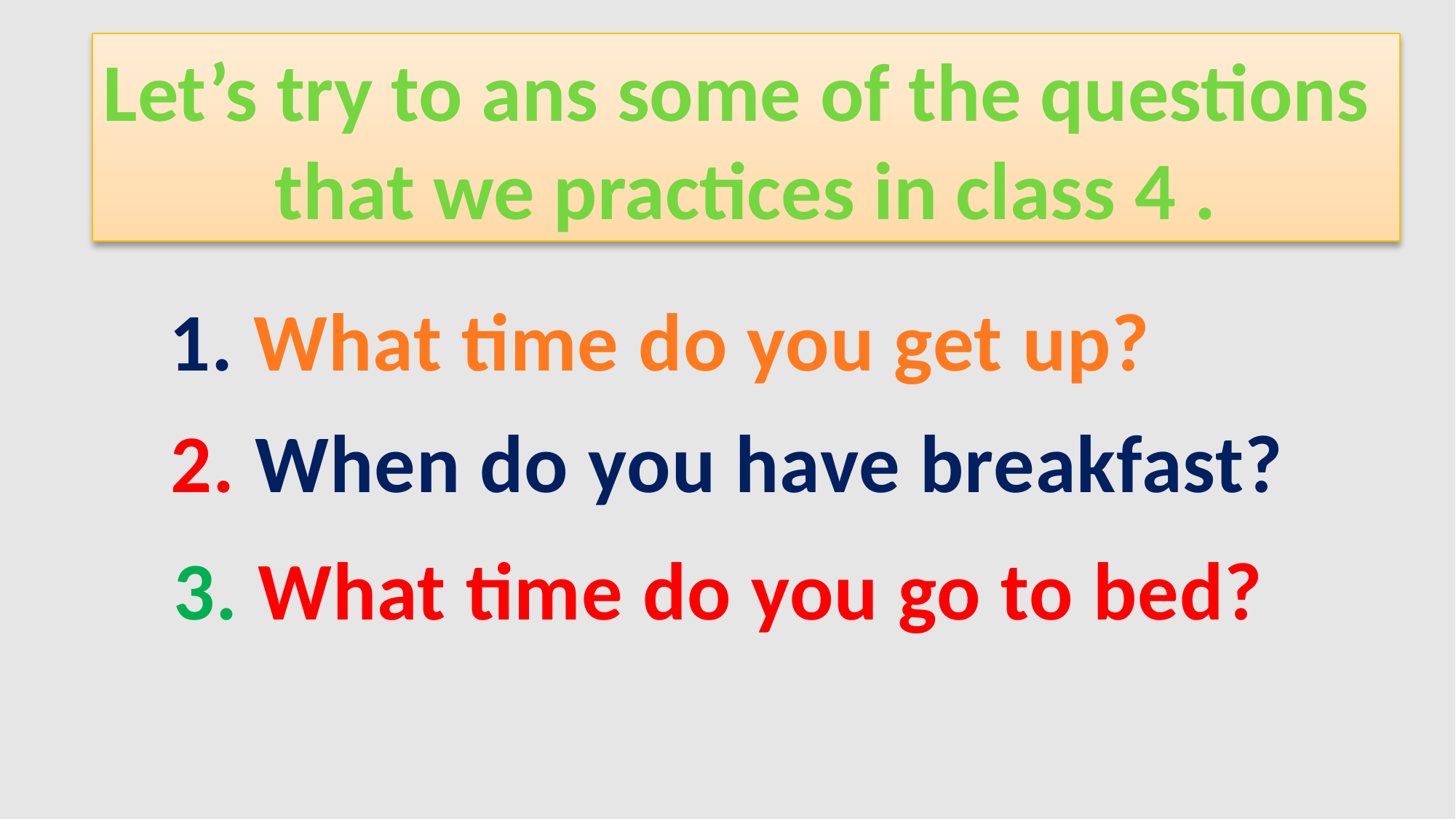

Let’s try to ans some of the questions
that we practices in class 4 .
1. What time do you get up?
2. When do you have breakfast?
3. What time do you go to bed?